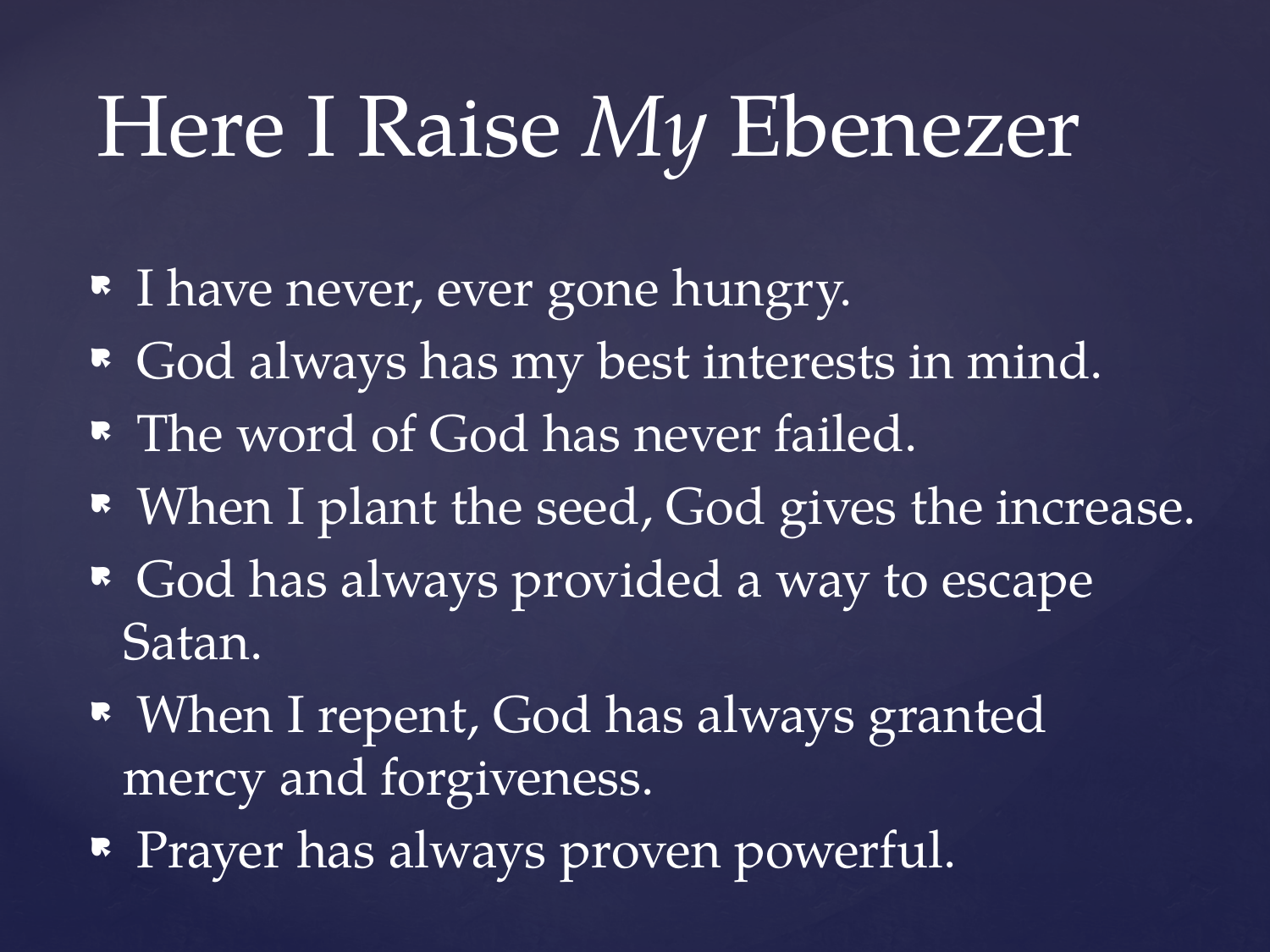

# Here I Raise My Ebenezer
 I have never, ever gone hungry.
 God always has my best interests in mind.
 The word of God has never failed.
 When I plant the seed, God gives the increase.
 God has always provided a way to escape Satan.
 When I repent, God has always granted mercy and forgiveness.
 Prayer has always proven powerful.